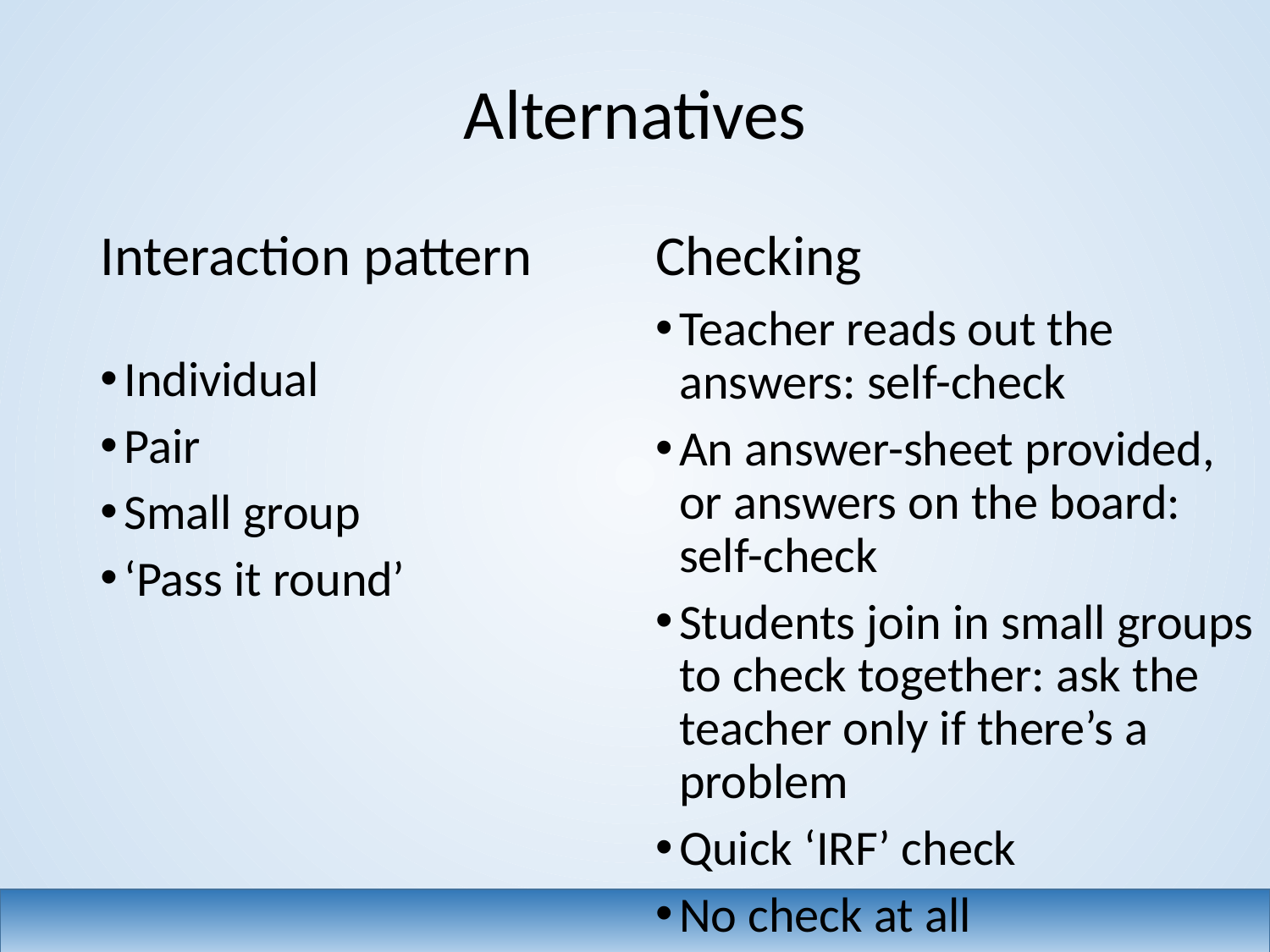

# Alternatives
Interaction pattern
Checking
Teacher reads out the answers: self-check
An answer-sheet provided, or answers on the board: self-check
Students join in small groups to check together: ask the teacher only if there’s a problem
Quick ‘IRF’ check
No check at all
Individual
Pair
Small group
‘Pass it round’
7